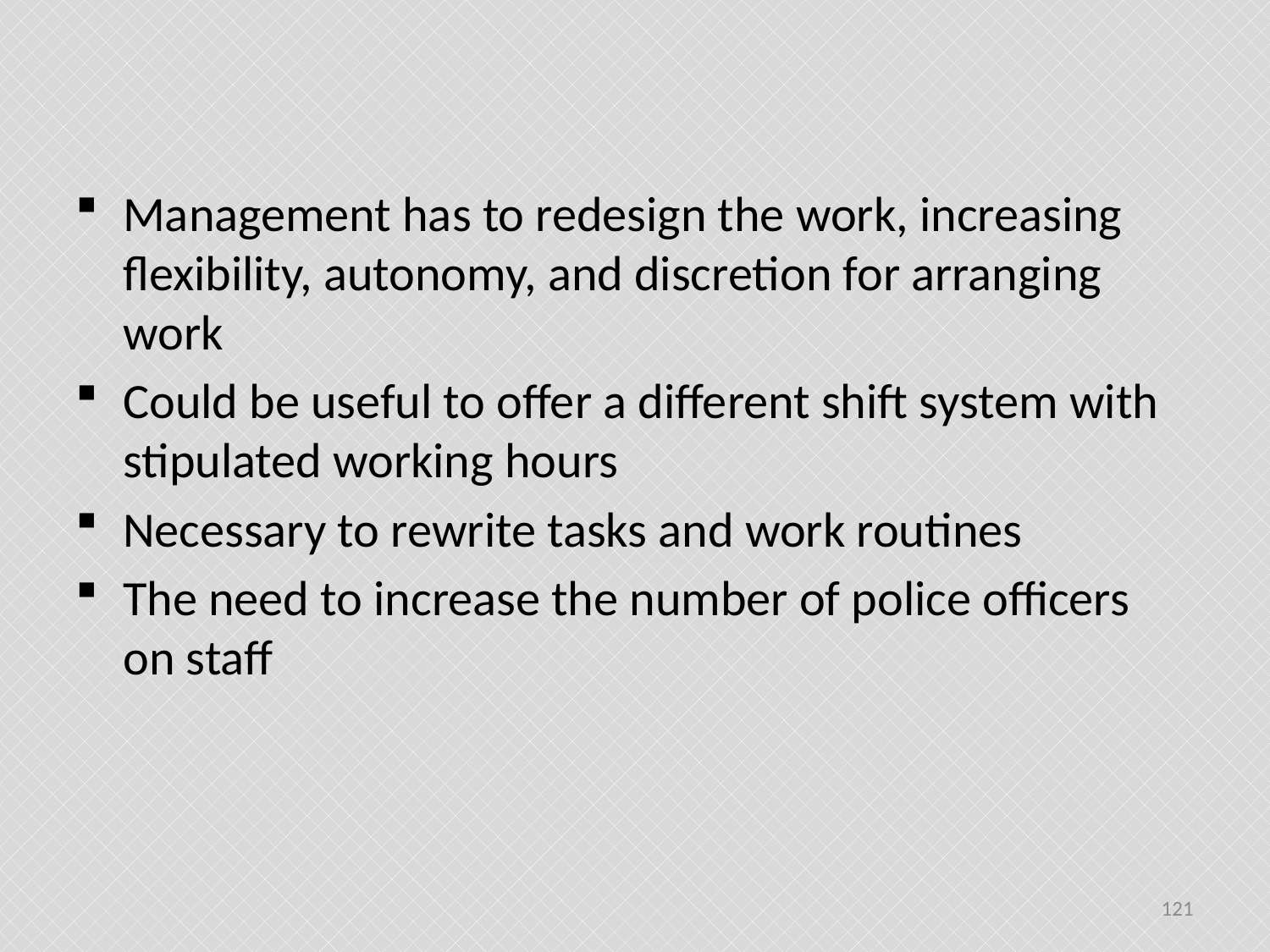

#
Management has to redesign the work, increasing flexibility, autonomy, and discretion for arranging work
Could be useful to offer a different shift system with stipulated working hours
Necessary to rewrite tasks and work routines
The need to increase the number of police officers on staff
121